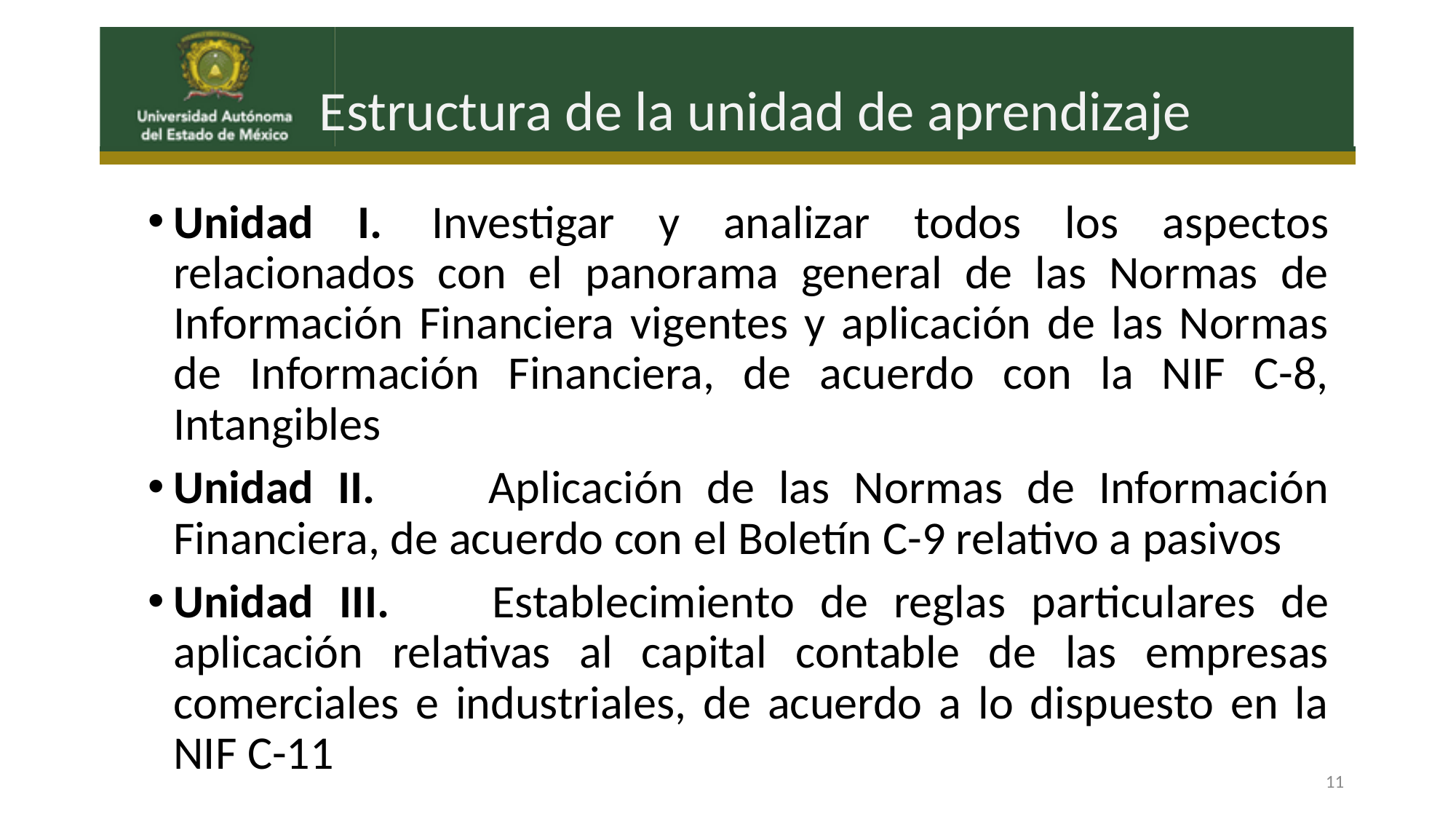

# Estructura de la unidad de aprendizaje
Unidad I. 	Investigar y analizar todos los aspectos relacionados con el panorama general de las Normas de Información Financiera vigentes y aplicación de las Normas de Información Financiera, de acuerdo con la NIF C-8, Intangibles
Unidad II. 	Aplicación de las Normas de Información Financiera, de acuerdo con el Boletín C-9 relativo a pasivos
Unidad III. 	Establecimiento de reglas particulares de aplicación relativas al capital contable de las empresas comerciales e industriales, de acuerdo a lo dispuesto en la NIF C-11

11